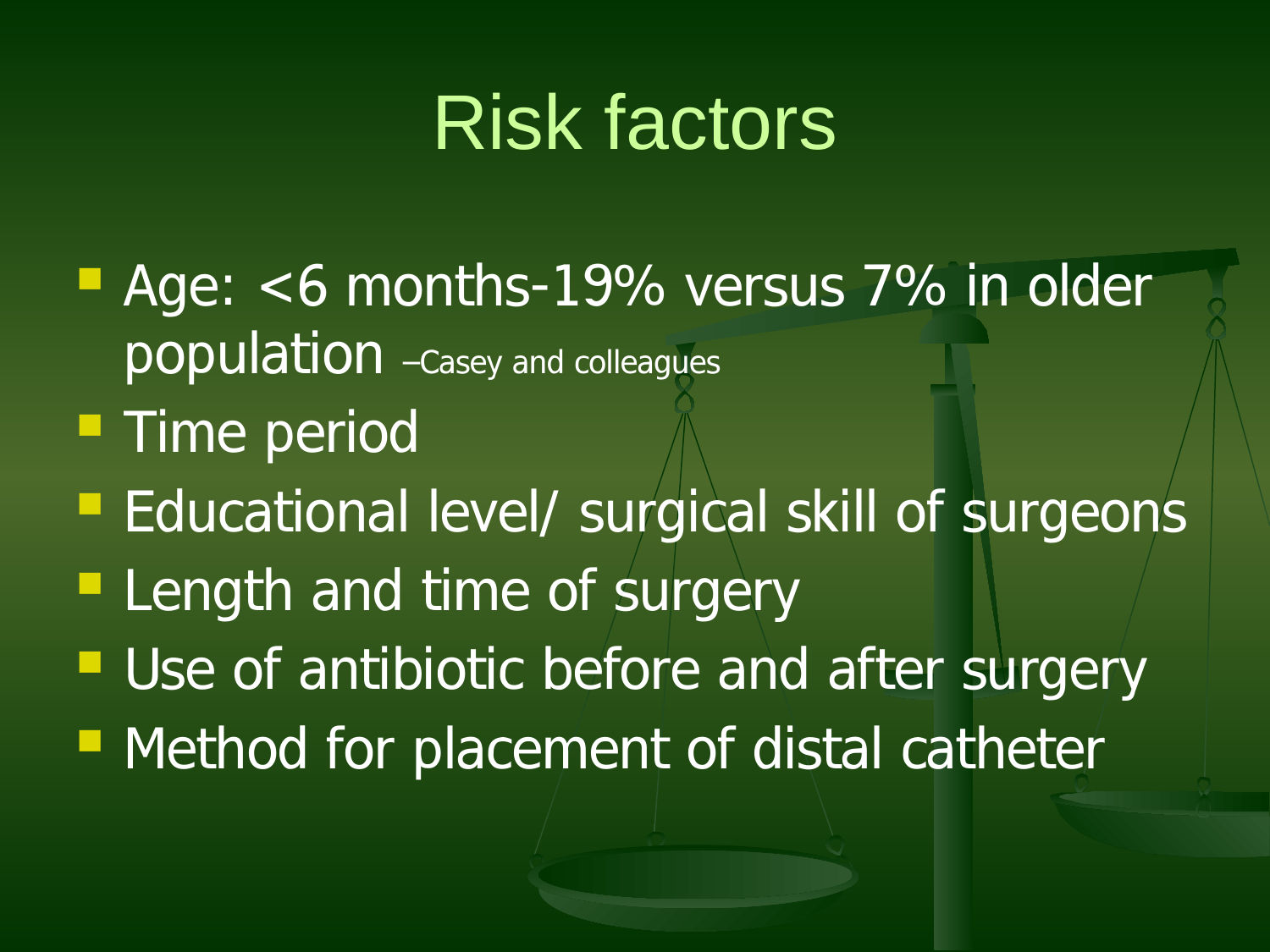

# Risk factors
Age: <6 months-19% versus 7% in older population –Casey and colleagues
Time period
Educational level/ surgical skill of surgeons
Length and time of surgery
Use of antibiotic before and after surgery
Method for placement of distal catheter